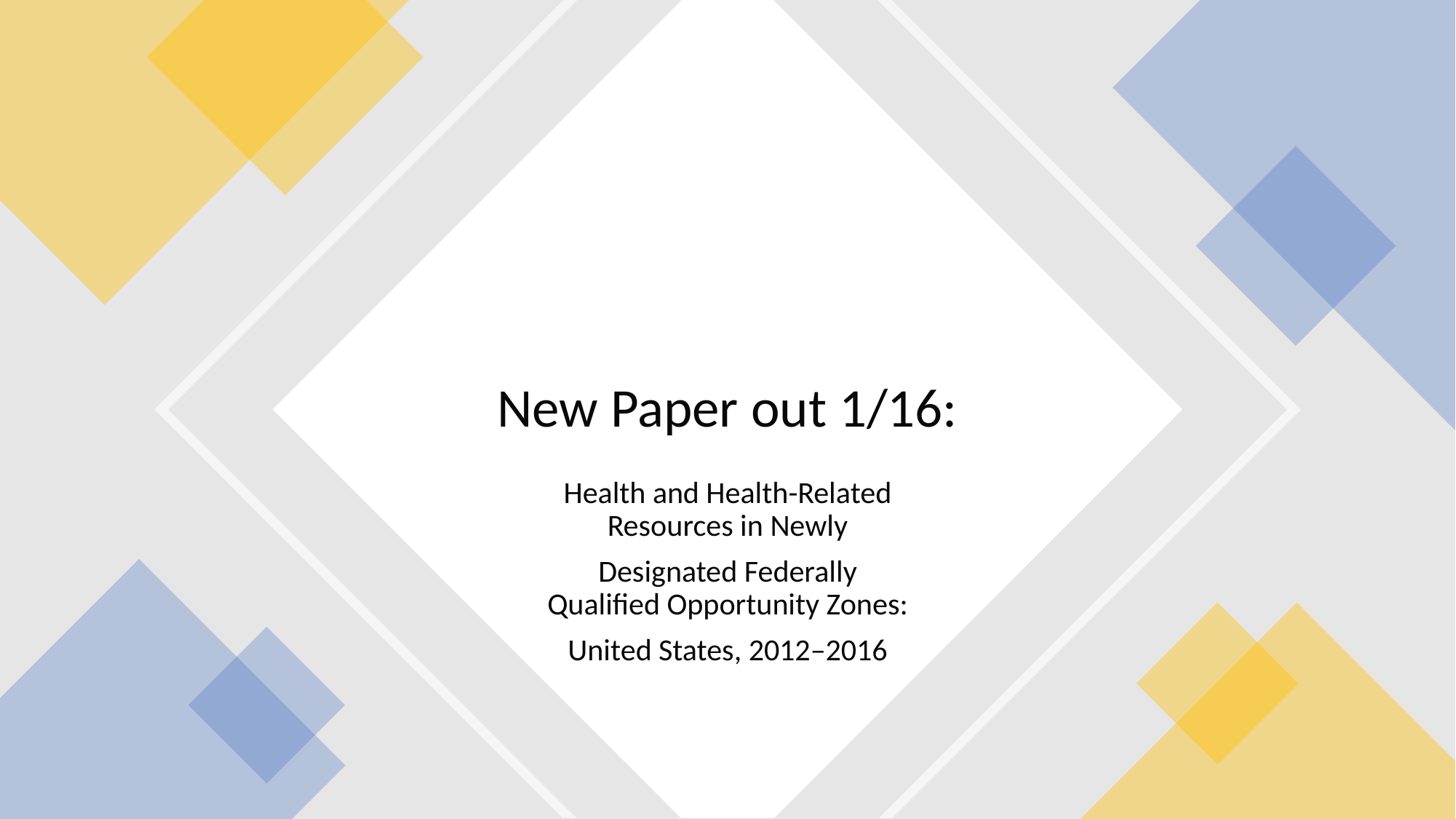

# New Paper out 1/16:
Health and Health-Related Resources in Newly
Designated Federally Qualified Opportunity Zones:
United States, 2012–2016